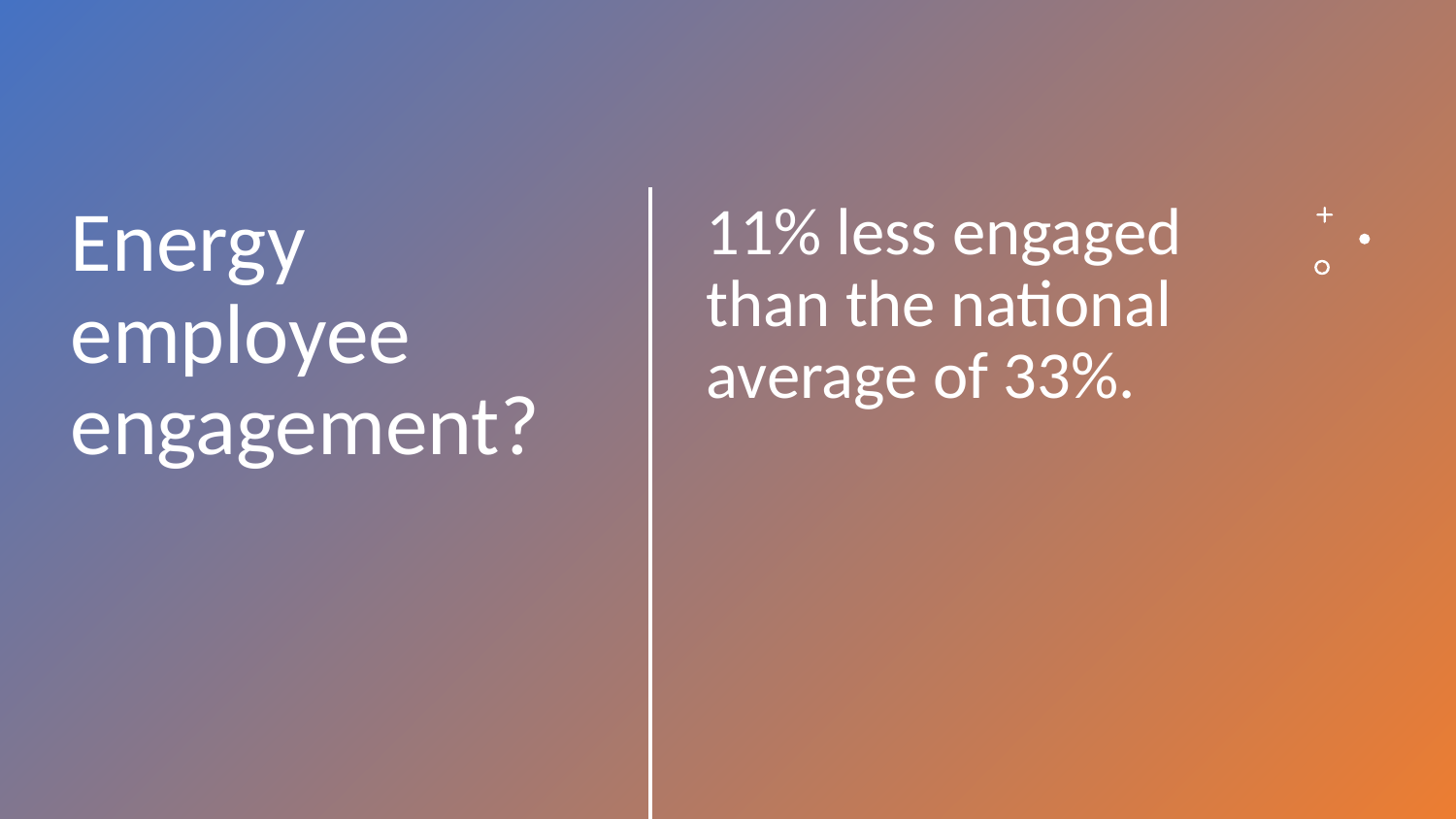

11% less engaged than the national average of 33%.
# Energy employee engagement?